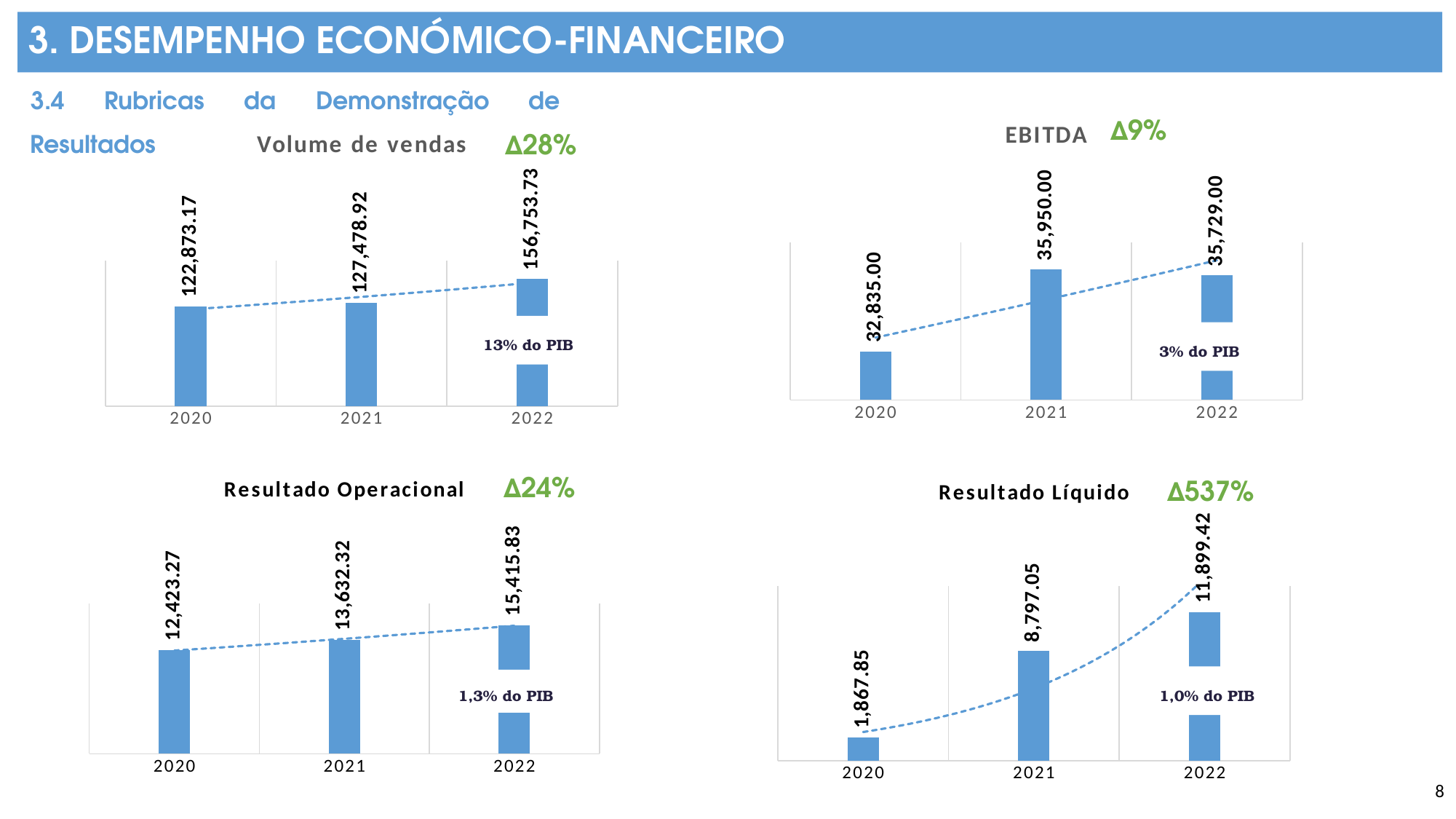

# 3. Desempenho Económico-Financeiro
3.4 Rubricas da Demonstração de Resultados

### Chart:

| Category | EBITDA |
|---|---|
| 2020 | 32835.0 |
| 2021 | 35950.0 |
| 2022 | 35729.0 |
∆9%

### Chart:

| Category | Volume de vendas |
|---|---|
| 2020 | 122873.1680775 |
| 2021 | 127478.915719 |
| 2022 | 156753.7300845 |
∆28%
13% do PIB
3% do PIB

### Chart:

| Category |  Resultado Operacional  |
|---|---|
| 2020 | 12423.267516 |
| 2021 | 13632.319091 |
| 2022 | 15415.827289 |
∆24%

### Chart:

| Category | Resultado Líquido |
|---|---|
| 2020 | 1867.8499074099998 |
| 2021 | 8797.050601 |
| 2022 | 11899.424464 |
∆537%
1,0% do PIB
1,3% do PIB
8